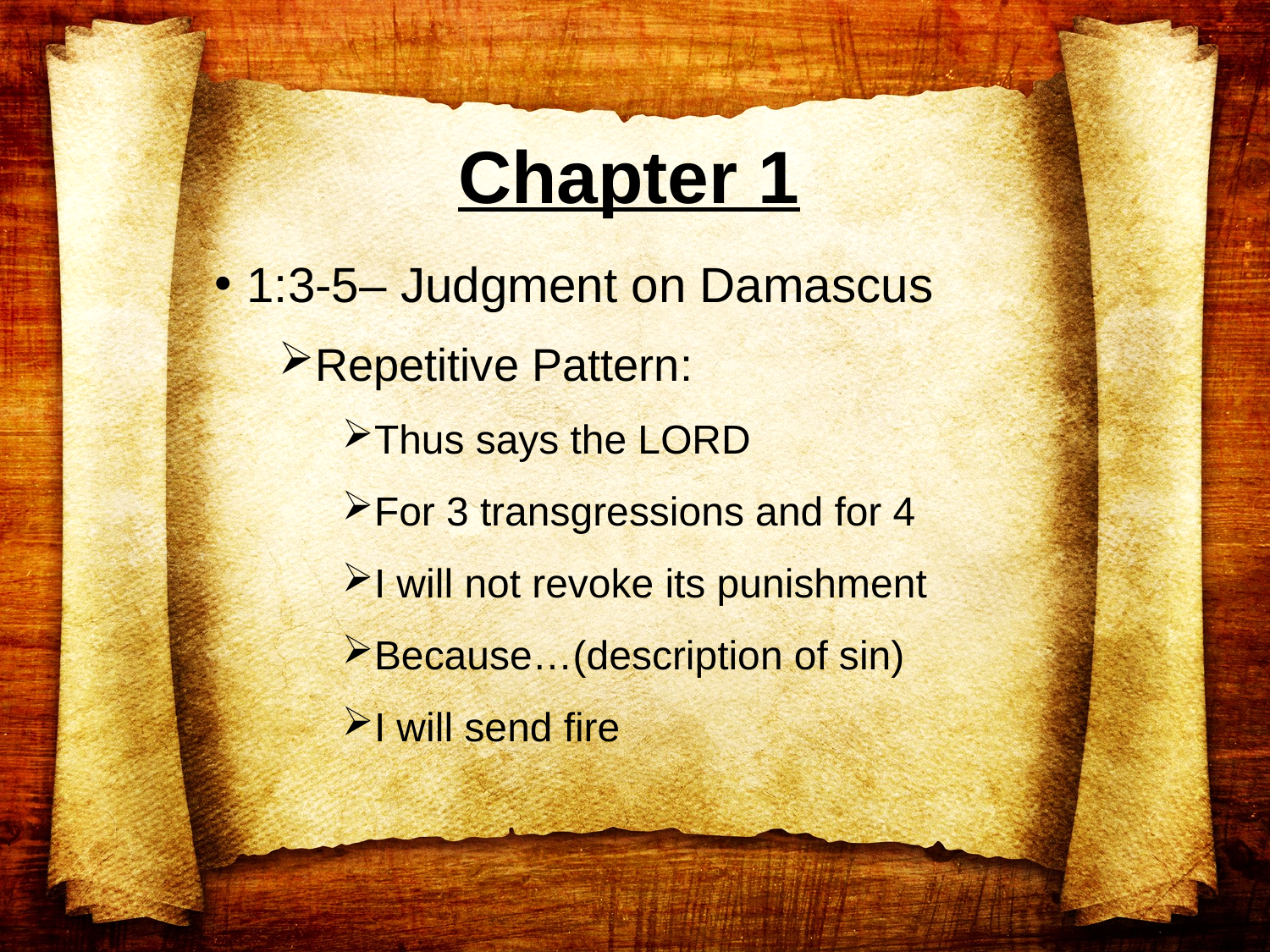

# Chapter 1
1:3-5– Judgment on Damascus
Repetitive Pattern:
Thus says the LORD
For 3 transgressions and for 4
I will not revoke its punishment
Because…(description of sin)
I will send fire